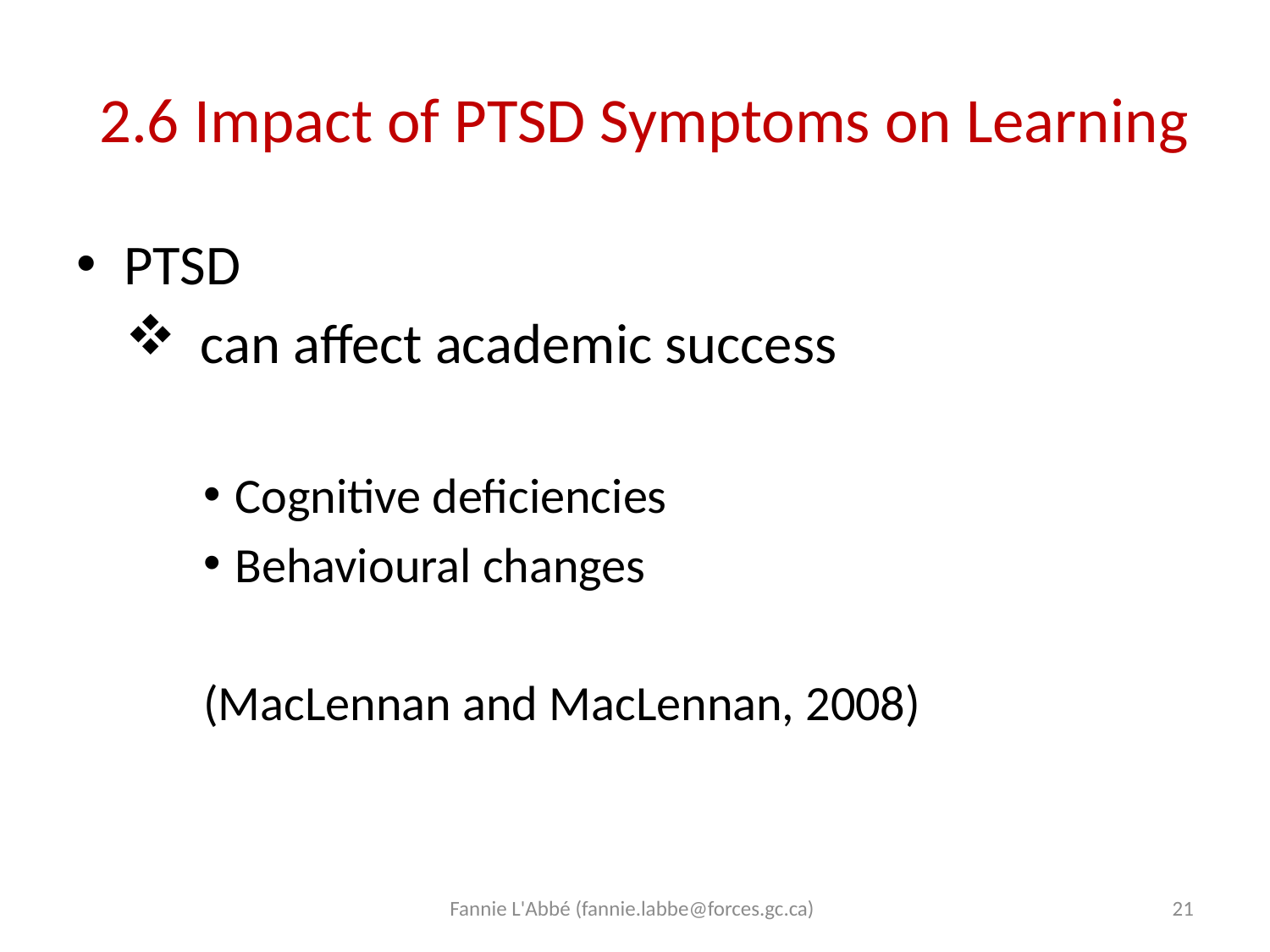

# 2.6 Impact of PTSD Symptoms on Learning
PTSD
can affect academic success

Cognitive deficiencies
Behavioural changes

(MacLennan and MacLennan, 2008)

Fannie L'Abbé (fannie.labbe@forces.gc.ca)
21